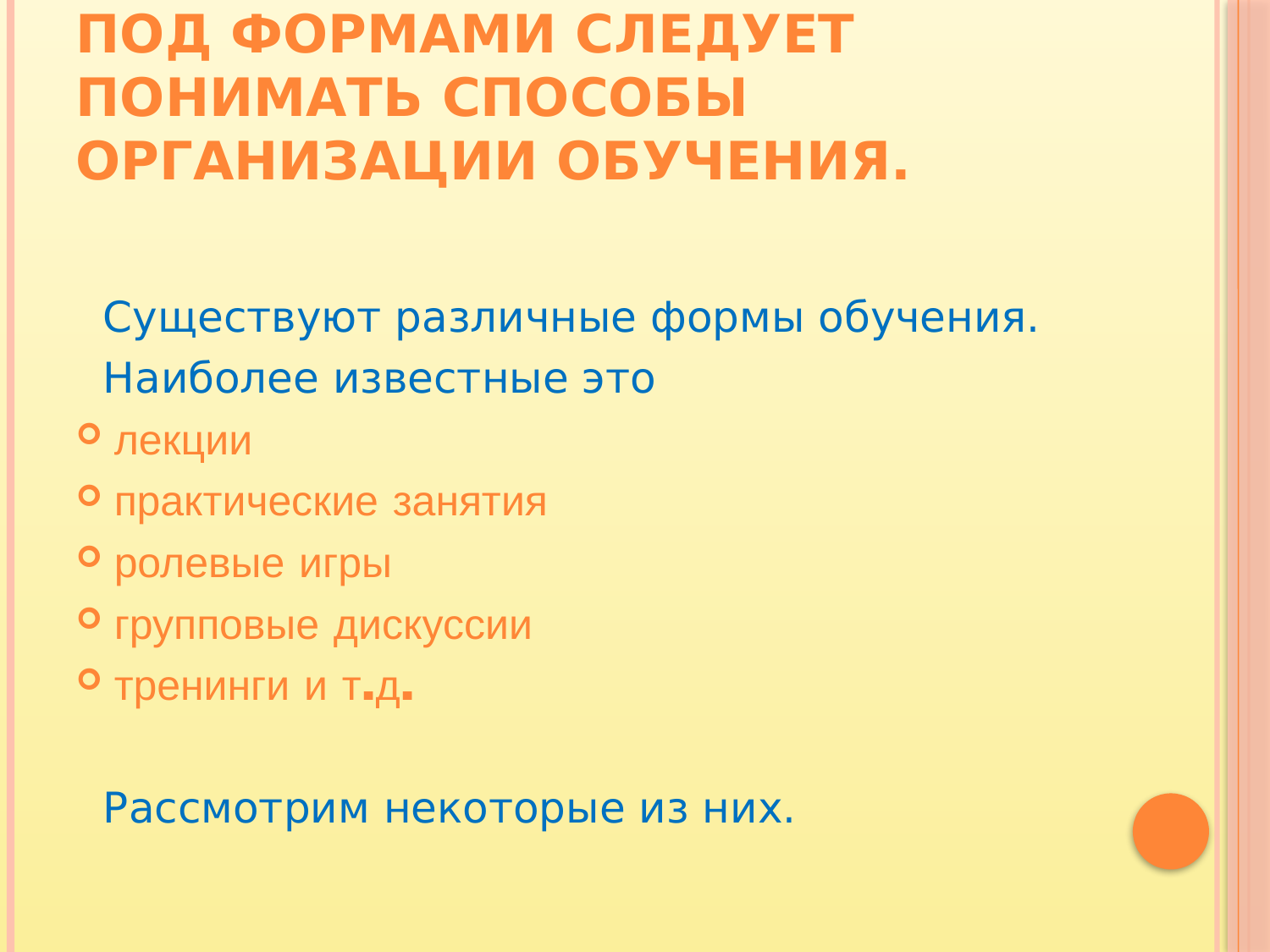

# Под формами следует понимать способы организации обучения.

  Существуют различные формы обучения.
  Наиболее известные это
лекции
практические занятия
ролевые игры
групповые дискуссии
тренинги и т.д.

  Рассмотрим некоторые из них.